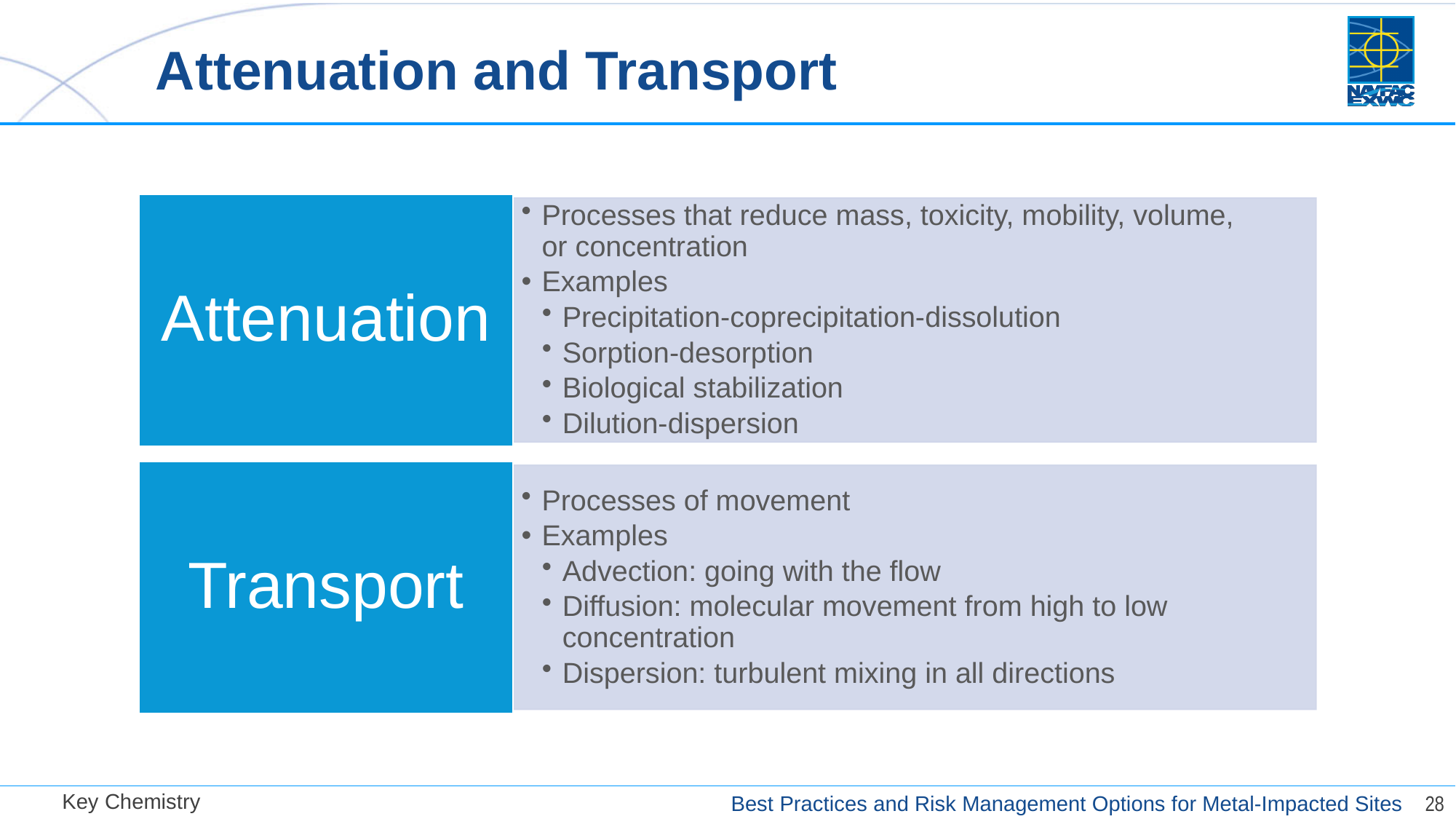

# Attenuation and Transport
Processes that reduce mass, toxicity, mobility, volume,
or concentration
Examples
Precipitation-coprecipitation-dissolution
Sorption-desorption
Biological stabilization
Dilution-dispersion
Attenuation
Processes of movement
Examples
Advection: going with the flow
Diffusion: molecular movement from high to low concentration
Dispersion: turbulent mixing in all directions
Transport
Key Chemistry
28